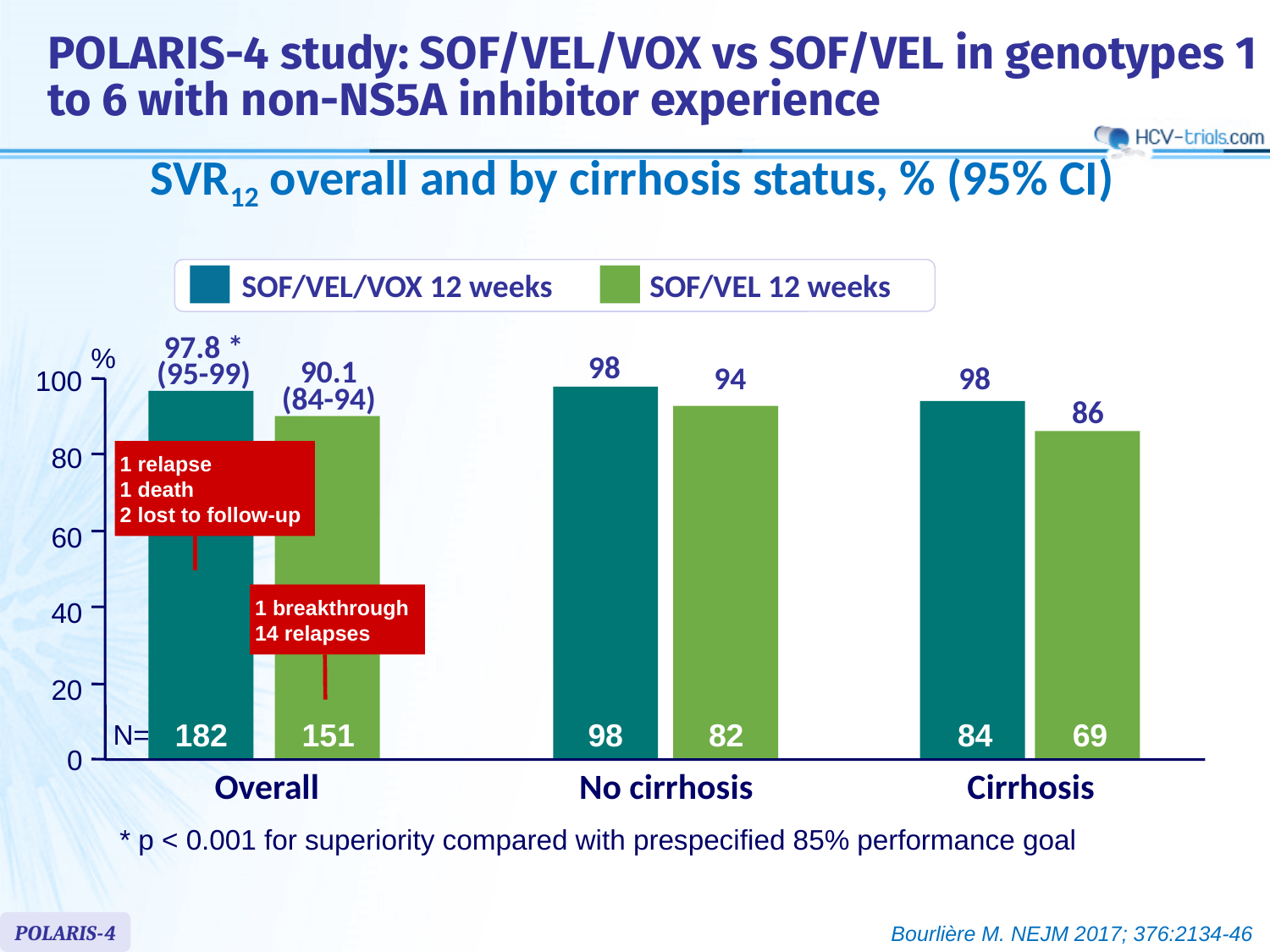

# POLARIS-4 study: SOF/VEL/VOX vs SOF/VEL in genotypes 1 to 6 with non-NS5A inhibitor experience
SVR12 overall and by cirrhosis status, % (95% CI)
SOF/VEL/VOX 12 weeks
SOF/VEL 12 weeks

%
97.8 *
(95-99)
98
100
94
98
90.1
(84-94)

86

80
1 relapse
1 death
2 lost to follow-up

60

1 breakthrough
14 relapses
40

20

N=
182
151
98
82
84
69
0

No cirrhosis
Overall
Cirrhosis
* p < 0.001 for superiority compared with prespecified 85% performance goal
POLARIS-4
Bourlière M. NEJM 2017; 376:2134-46